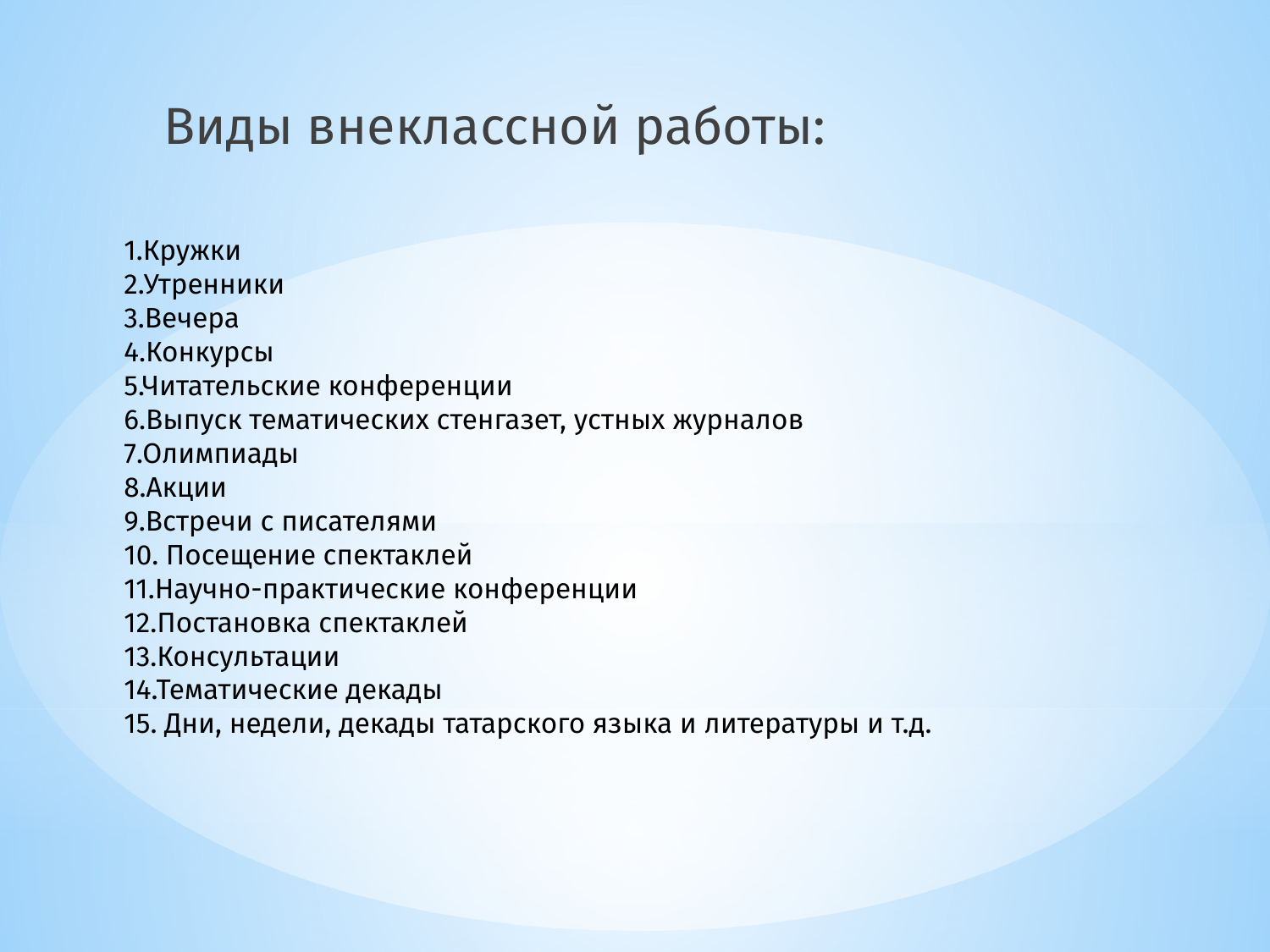

Виды внеклассной работы:

# 1.Кружки 2.Утренники 3.Вечера 4.Конкурсы 5.Читательские конференции 6.Выпуск тематических стенгазет, устных журналов 7.Олимпиады 8.Акции 9.Встречи с писателями 10. Посещение спектаклей 11.Научно-практические конференции 12.Постановка спектаклей 13.Консультации 14.Тематические декады 15. Дни, недели, декады татарского языка и литературы и т.д.